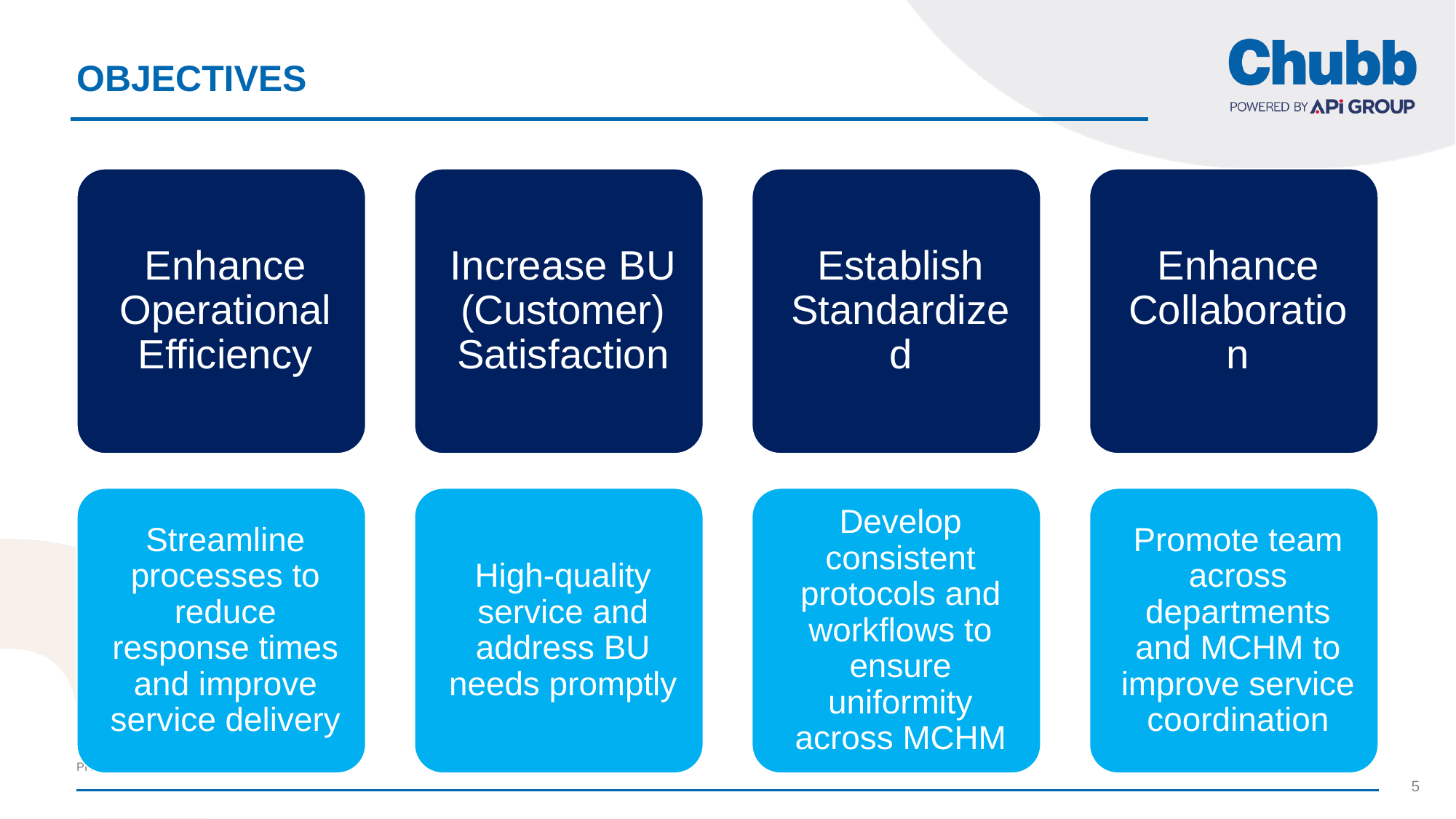

# Objectives
Enhance Operational Efficiency
Streamline processes to reduce response times and improve service delivery
Increase BU (Customer) Satisfaction
High-quality service and address BU needs promptly
Establish Standardized
Develop consistent protocols and workflows to ensure uniformity across MCHM
Enhance Collaboration
Promote team across departments and MCHM to improve service coordination
5